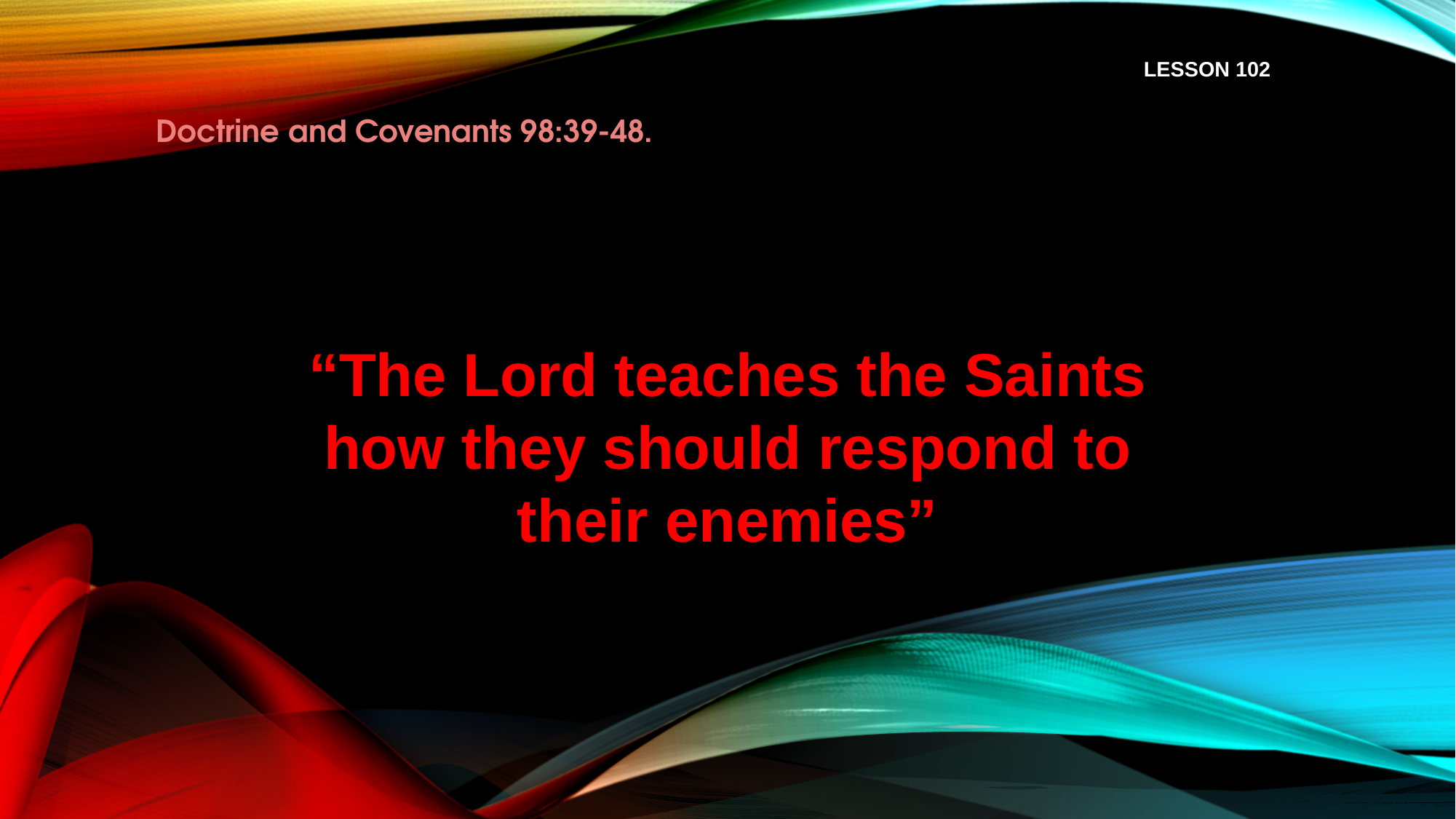

LESSON 102
Doctrine and Covenants 98:39-48.
“The Lord teaches the Saints how they should respond to their enemies”